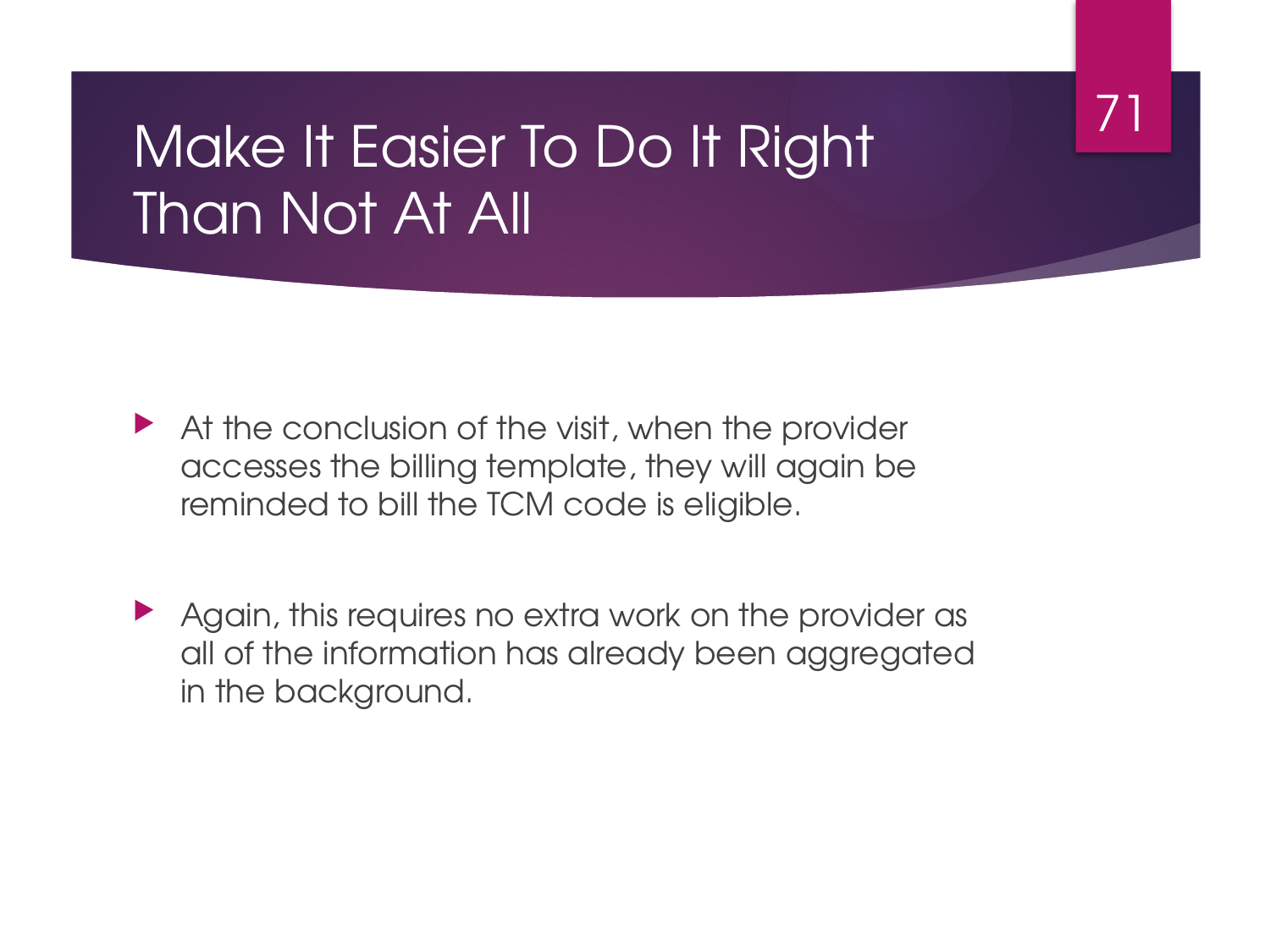

71
# Make It Easier To Do It Right Than Not At All

At the conclusion of the visit, when the provider accesses the billing template, they will again be reminded to bill the TCM code is eligible.

Again, this requires no extra work on the provider as all of the information has already been aggregated in the background.